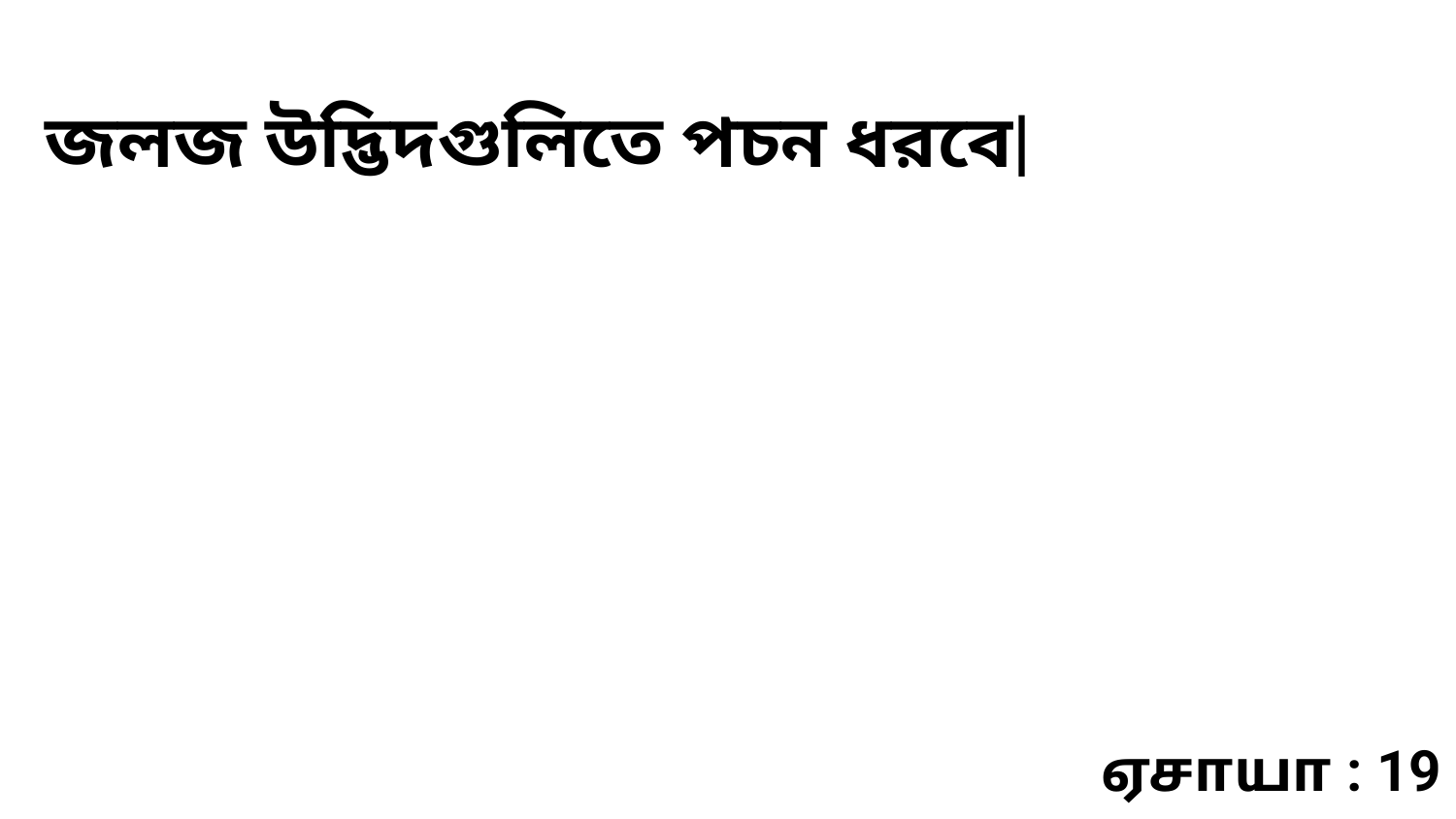

জলজ উদ্ভিদগুলিতে পচন ধরবে|
ஏசாயா : 19